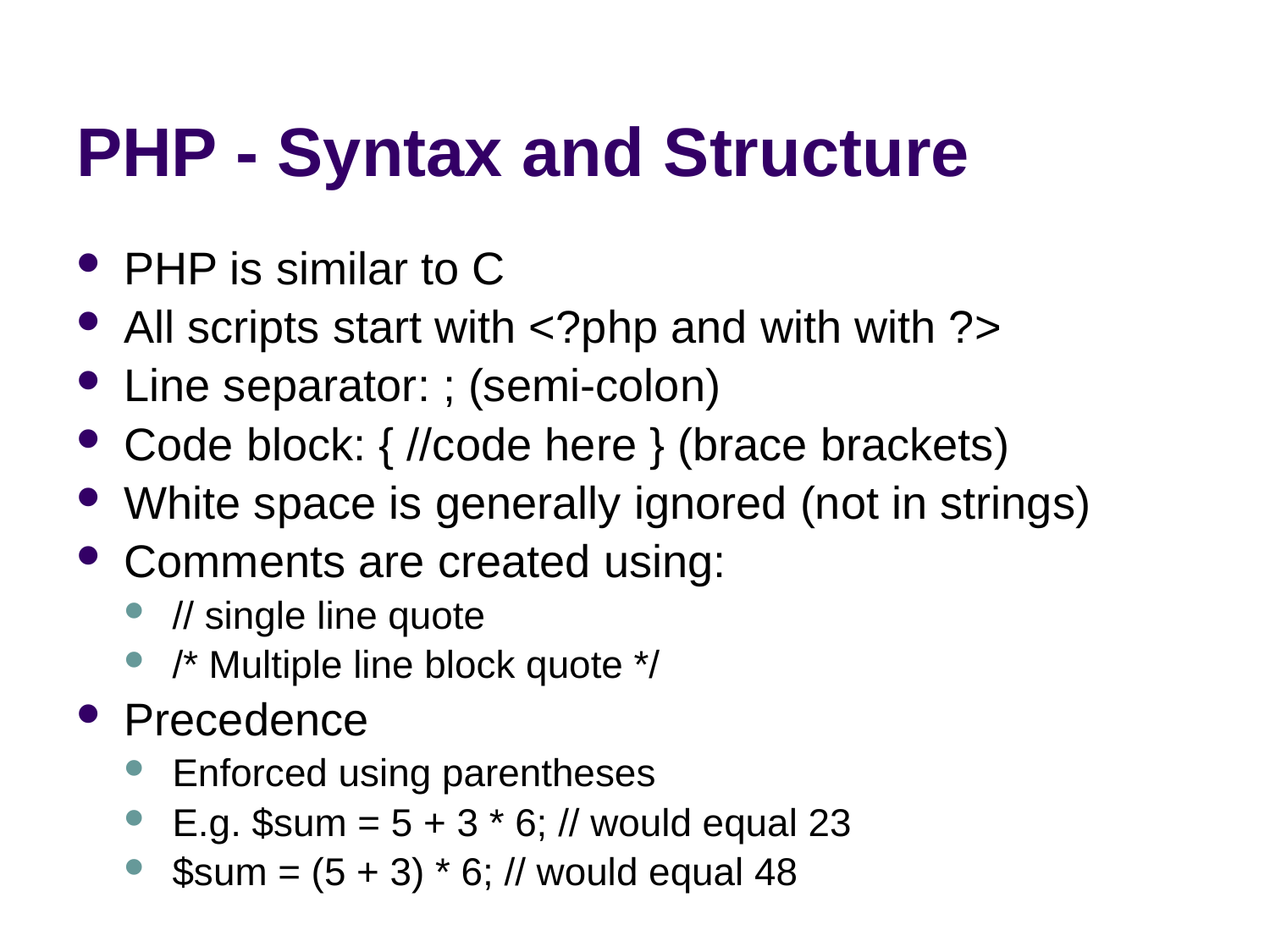

# PHP - Syntax and Structure
PHP is similar to C
All scripts start with <?php and with with ?>
Line separator: ; (semi-colon)
Code block: { //code here } (brace brackets)
White space is generally ignored (not in strings)
Comments are created using:
// single line quote
/* Multiple line block quote */
Precedence
Enforced using parentheses
E.g. $sum = 5 + 3 * 6; // would equal 23
$sum = (5 + 3) * 6; // would equal 48